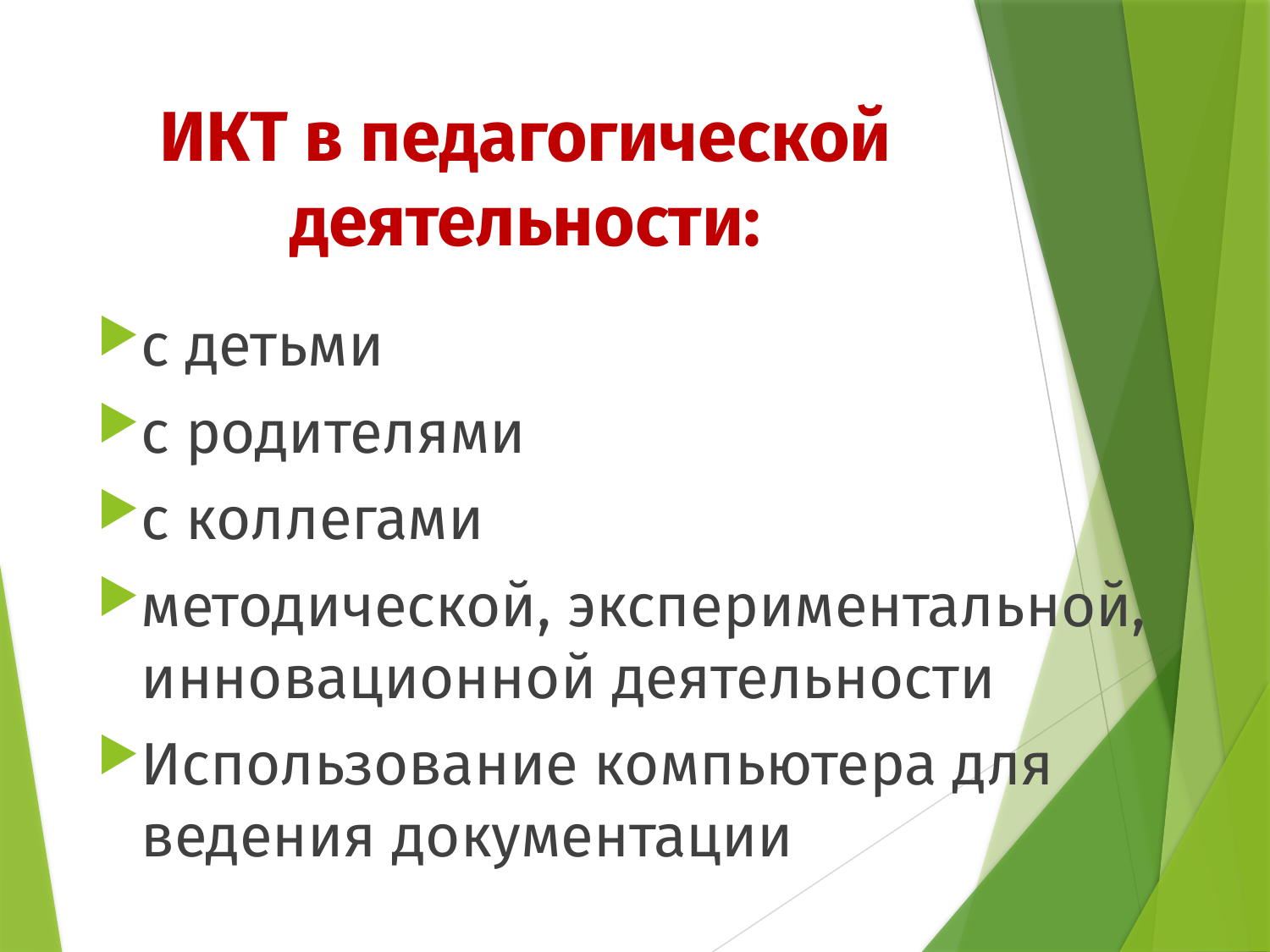

# ИКТ в педагогической деятельности:
с детьми
с родителями
с коллегами
методической, экспериментальной, инновационной деятельности
Использование компьютера для ведения документации